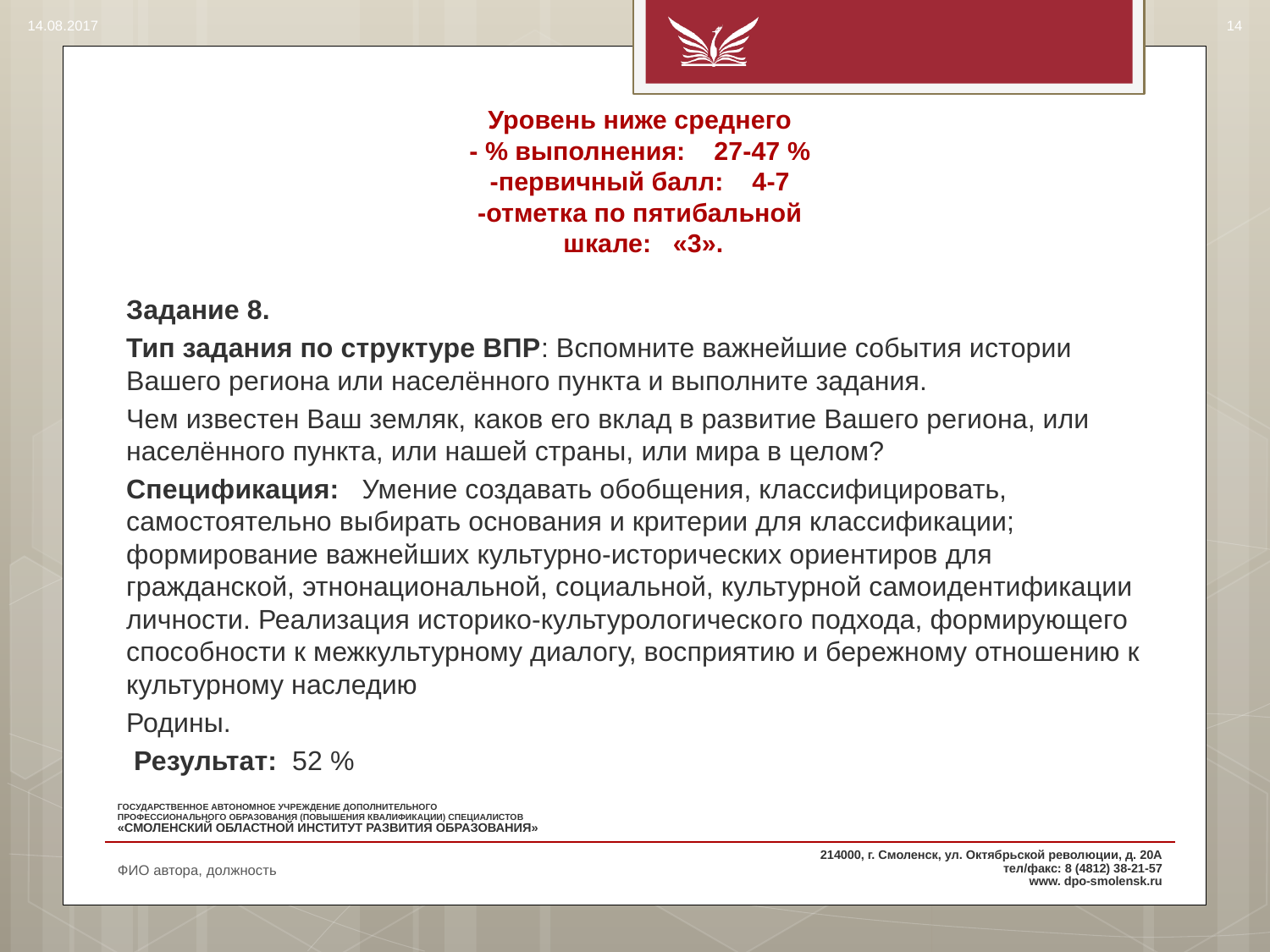

14.08.2017
14
# Уровень ниже среднего - % выполнения:    27-47 % -первичный балл:    4-7 -отметка по пятибальной шкале:   «3».
Задание 8.
Тип задания по структуре ВПР: Вспомните важнейшие события истории Вашего региона или населённого пункта и выполните задания.
Чем известен Ваш земляк, каков его вклад в развитие Вашего региона, или населённого пункта, или нашей страны, или мира в целом?
Спецификация:   Умение создавать обобщения, классифицировать, самостоятельно выбирать основания и критерии для классификации; формирование важнейших культурно-исторических ориентиров для гражданской, этнонациональной, социальной, культурной самоидентификации личности. Реализация историко-культурологическо­го подхода, формирующего способности к межкультурному диалогу, восприятию и бережному отношению к культурному наследию
Родины.
 Результат:  52 %

ФИО автора, должность